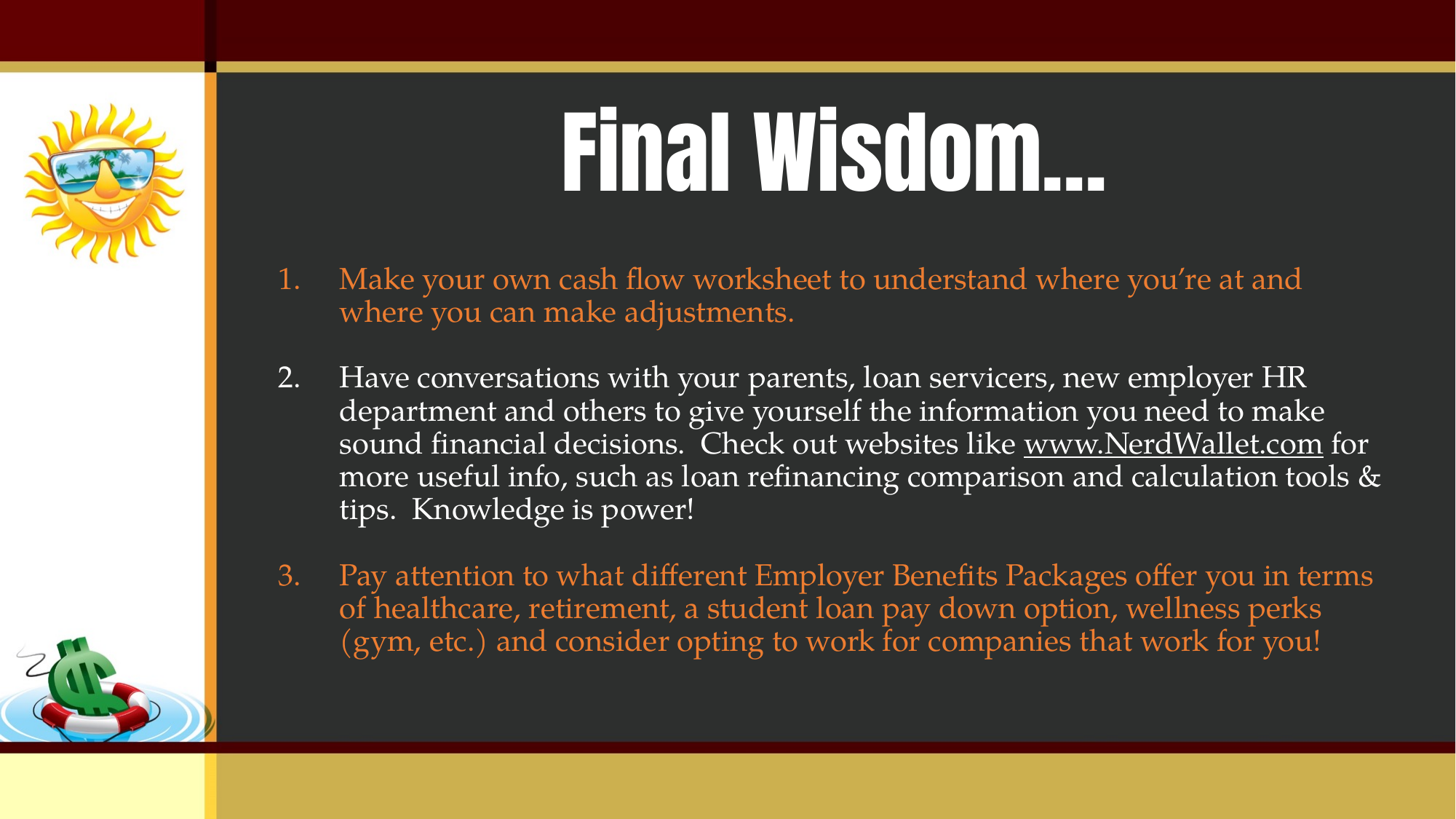

# Final Wisdom…
Make your own cash flow worksheet to understand where you’re at and where you can make adjustments.
Have conversations with your parents, loan servicers, new employer HR department and others to give yourself the information you need to make sound financial decisions.  Check out websites like www.NerdWallet.com for more useful info, such as loan refinancing comparison and calculation tools & tips.  Knowledge is power!
Pay attention to what different Employer Benefits Packages offer you in terms of healthcare, retirement, a student loan pay down option, wellness perks (gym, etc.) and consider opting to work for companies that work for you!